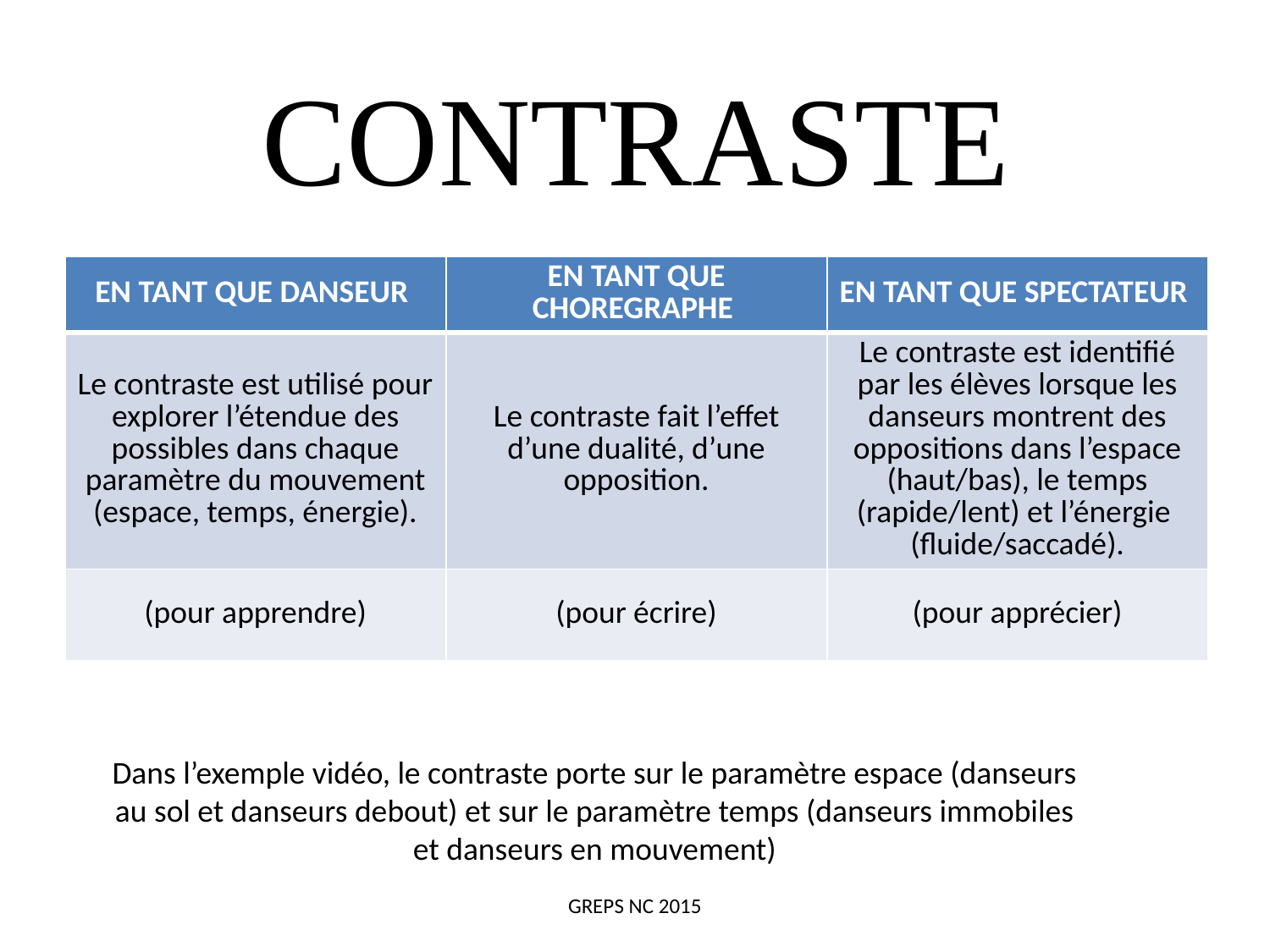

# CONTRASTE
| EN TANT QUE DANSEUR | EN TANT QUE CHOREGRAPHE | EN TANT QUE SPECTATEUR |
| --- | --- | --- |
| Le contraste est utilisé pour explorer l’étendue des possibles dans chaque paramètre du mouvement (espace, temps, énergie). | Le contraste fait l’effet d’une dualité, d’une opposition. | Le contraste est identifié par les élèves lorsque les danseurs montrent des oppositions dans l’espace (haut/bas), le temps (rapide/lent) et l’énergie (fluide/saccadé). |
| (pour apprendre) | (pour écrire) | (pour apprécier) |
Dans l’exemple vidéo, le contraste porte sur le paramètre espace (danseurs au sol et danseurs debout) et sur le paramètre temps (danseurs immobiles et danseurs en mouvement)
GREPS NC 2015